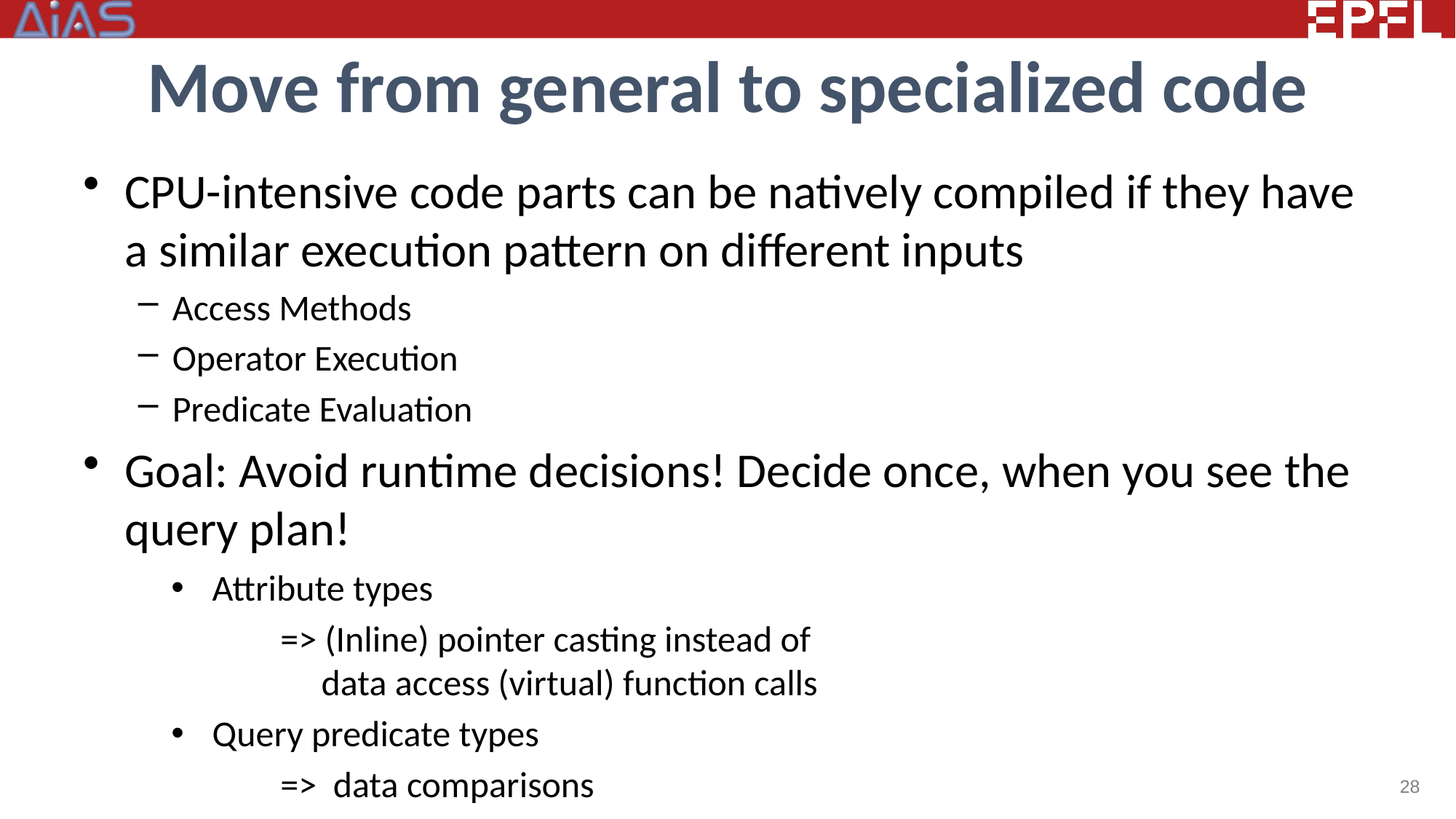

# Move from general to specialized code
CPU-intensive code parts can be natively compiled if they have a similar execution pattern on different inputs
Access Methods
Operator Execution
Predicate Evaluation
Goal: Avoid runtime decisions! Decide once, when you see the query plan!
Attribute types
	=> (Inline) pointer casting instead of
	     data access (virtual) function calls
Query predicate types
	=>  data comparisons
28